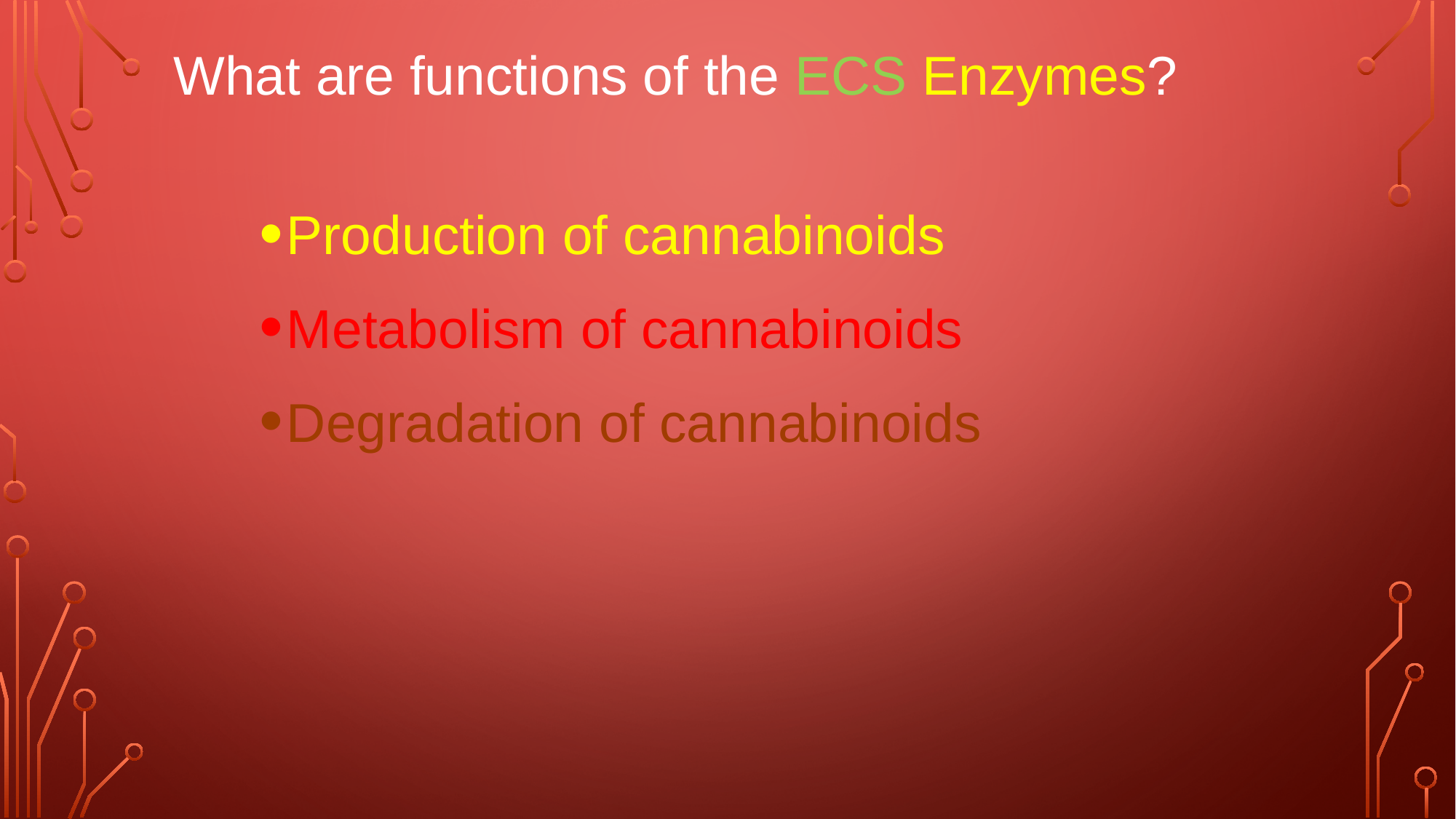

# What are functions of the ECS Enzymes?
Production of cannabinoids
Metabolism of cannabinoids
Degradation of cannabinoids